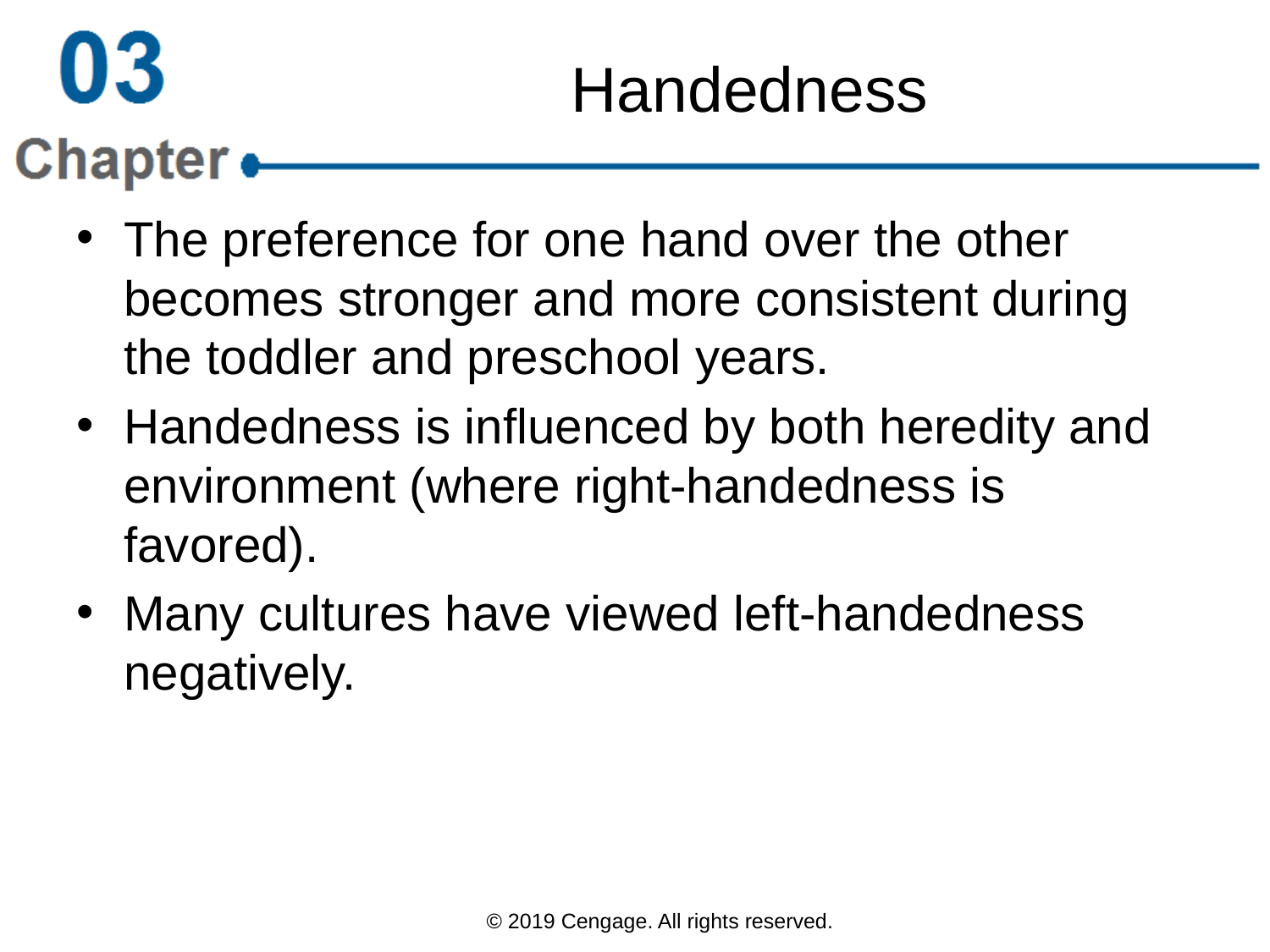

# Handedness
The preference for one hand over the other becomes stronger and more consistent during the toddler and preschool years.
Handedness is influenced by both heredity and environment (where right-handedness is favored).
Many cultures have viewed left-handedness negatively.